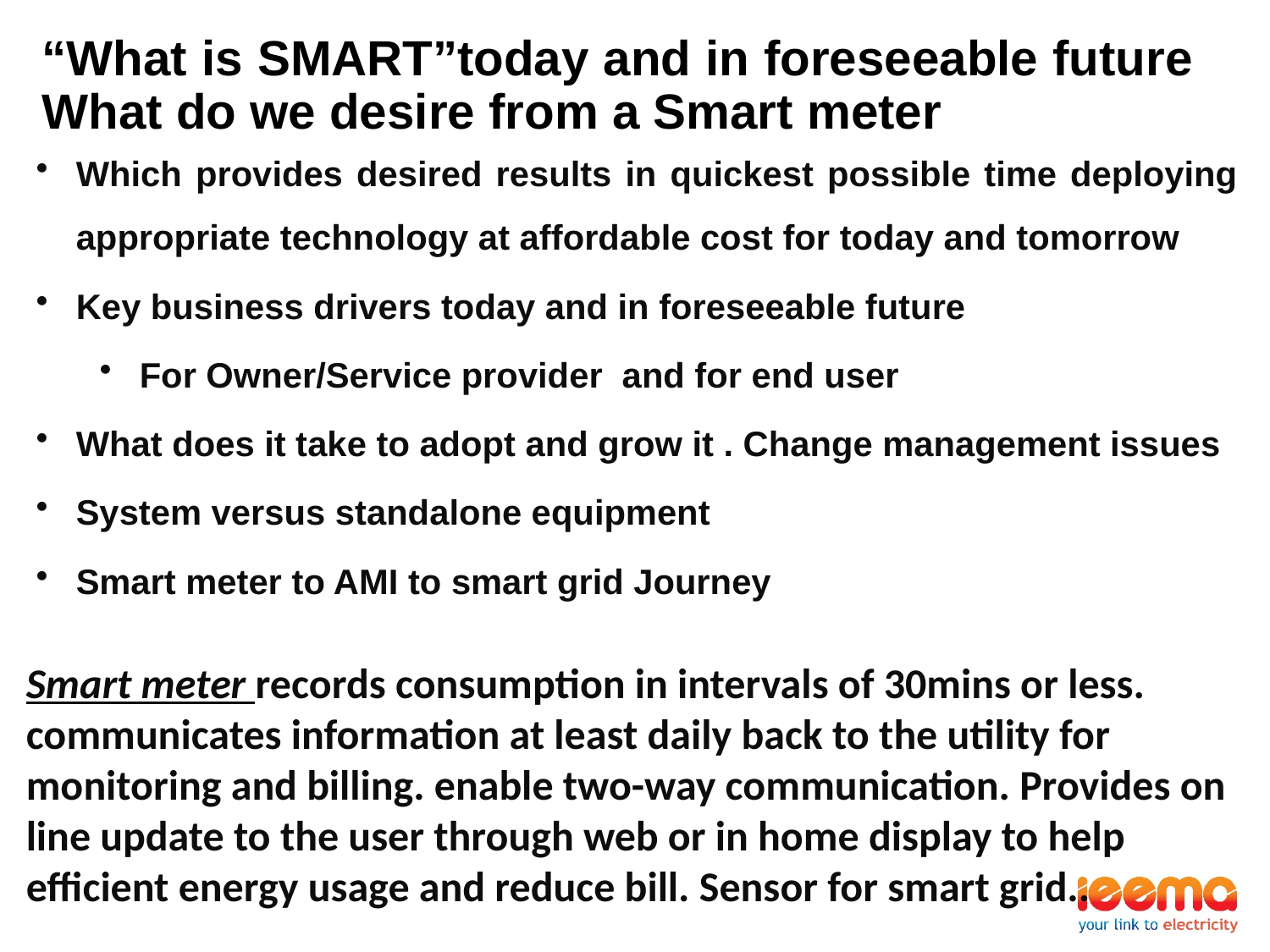

# “What is SMART”today and in foreseeable future What do we desire from a Smart meter
Which provides desired results in quickest possible time deploying appropriate technology at affordable cost for today and tomorrow
Key business drivers today and in foreseeable future
For Owner/Service provider  and for end user
What does it take to adopt and grow it . Change management issues
System versus standalone equipment
Smart meter to AMI to smart grid Journey
Smart meter records consumption in intervals of 30mins or less. communicates information at least daily back to the utility for monitoring and billing. enable two-way communication. Provides on line update to the user through web or in home display to help efficient energy usage and reduce bill. Sensor for smart grid..
An overview